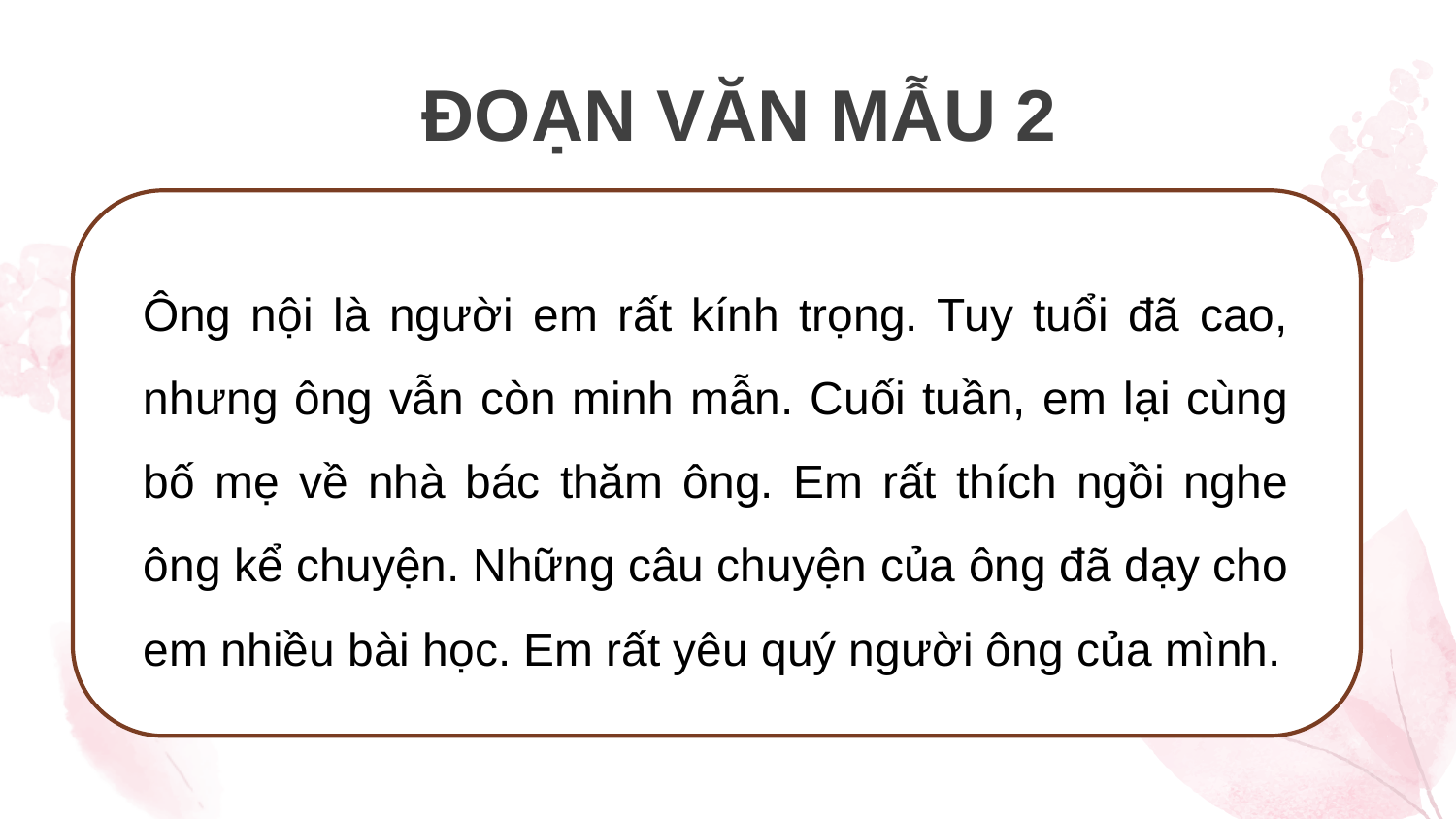

ĐOẠN VĂN MẪU 2

Ông nội là người em rất kính trọng. Tuy tuổi đã cao, nhưng ông vẫn còn minh mẫn. Cuối tuần, em lại cùng bố mẹ về nhà bác thăm ông. Em rất thích ngồi nghe ông kể chuyện. Những câu chuyện của ông đã dạy cho em nhiều bài học. Em rất yêu quý người ông của mình.